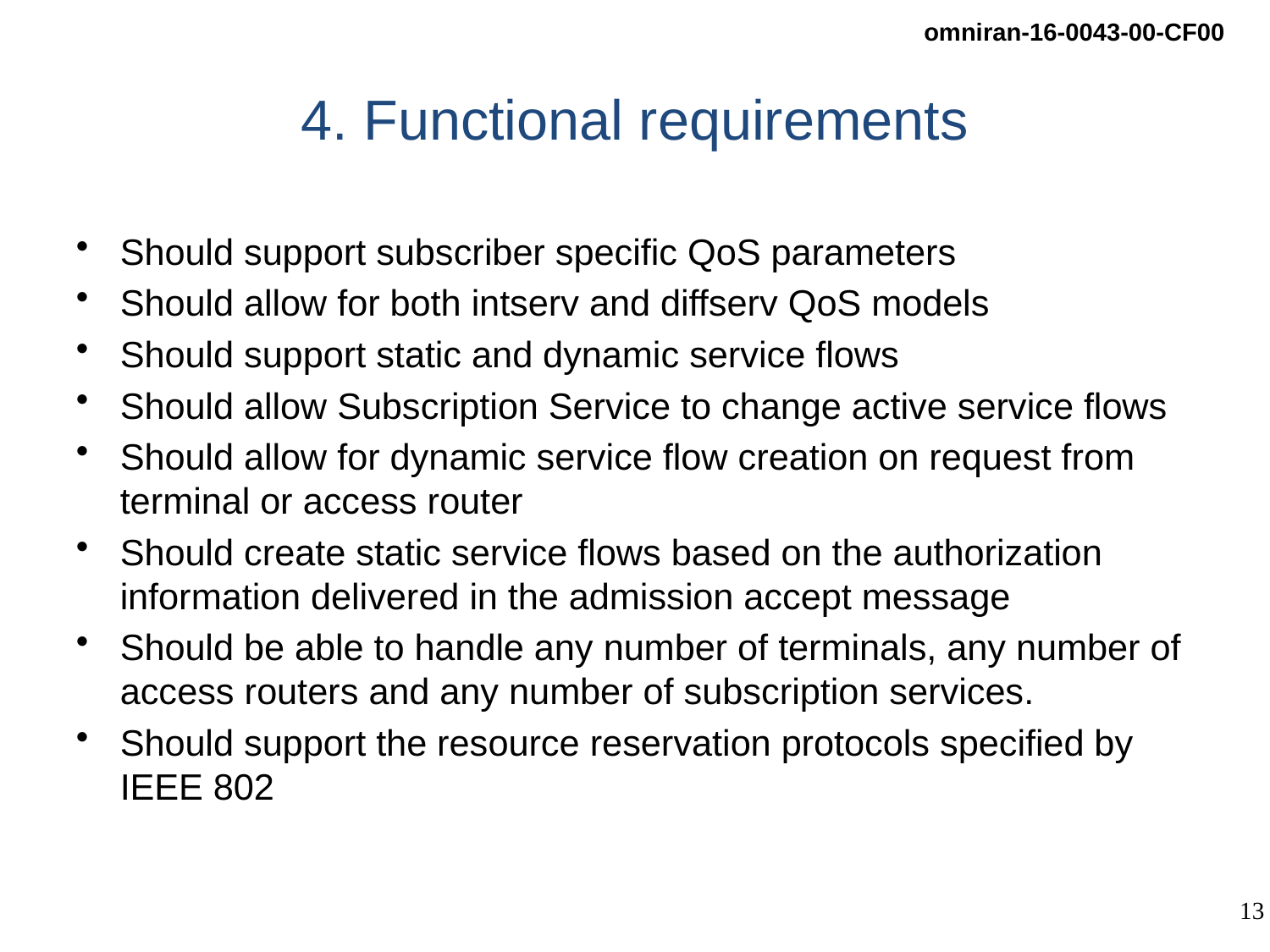

# 4. Functional requirements
Should support subscriber specific QoS parameters
Should allow for both intserv and diffserv QoS models
Should support static and dynamic service flows
Should allow Subscription Service to change active service flows
Should allow for dynamic service flow creation on request from terminal or access router
Should create static service flows based on the authorization information delivered in the admission accept message
Should be able to handle any number of terminals, any number of access routers and any number of subscription services.
Should support the resource reservation protocols specified by IEEE 802